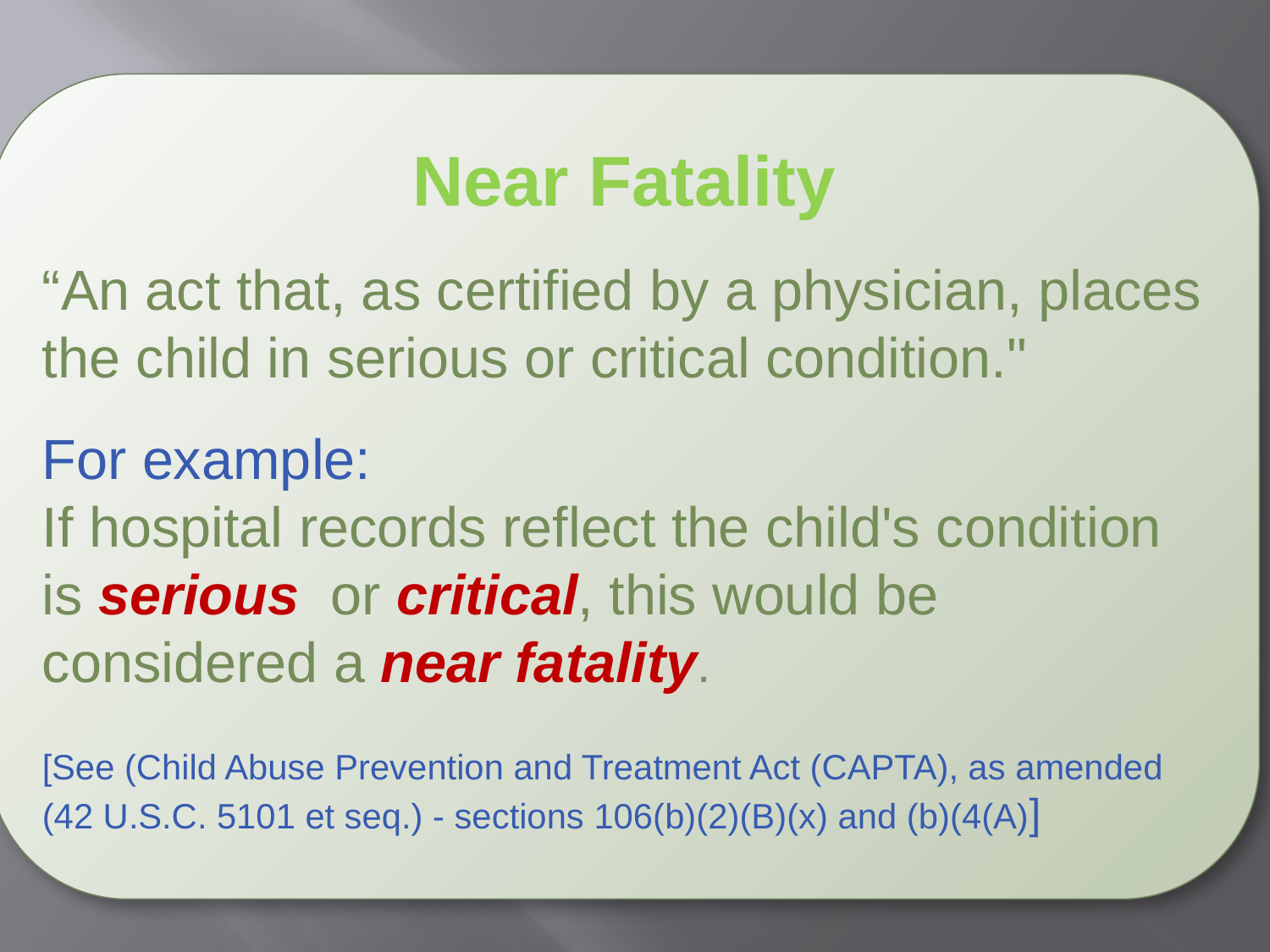

Near Fatality

“An act that, as certified by a physician, places the child in serious or critical condition."

For example:
If hospital records reflect the child's condition is serious  or critical, this would be considered a near fatality.

[See (Child Abuse Prevention and Treatment Act (CAPTA), as amended (42 U.S.C. 5101 et seq.) - sections 106(b)(2)(B)(x) and (b)(4(A)]